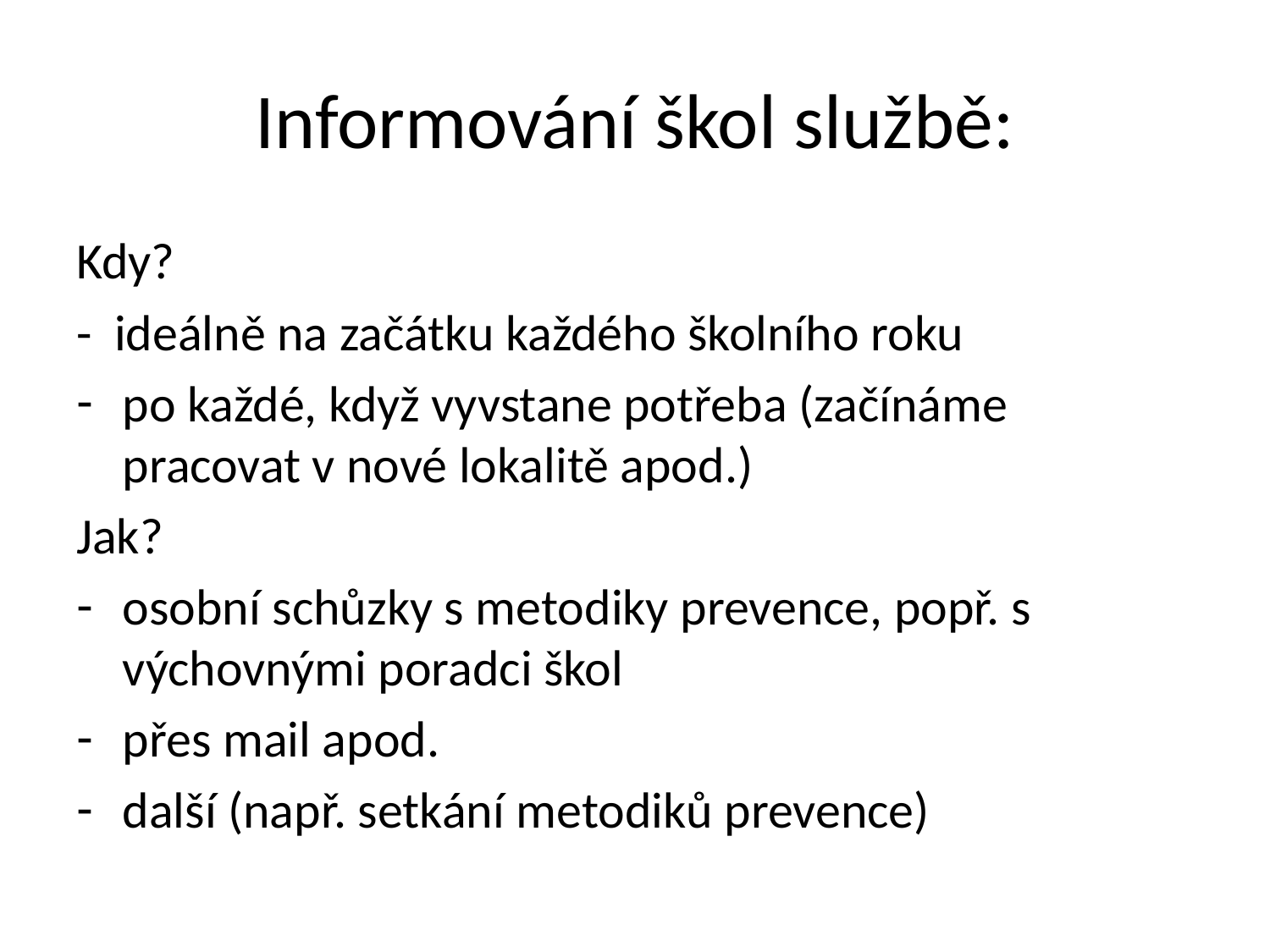

# Informování škol službě:
Kdy?
-  ideálně na začátku každého školního roku
po každé, když vyvstane potřeba (začínáme pracovat v nové lokalitě apod.)
Jak?
osobní schůzky s metodiky prevence, popř. s výchovnými poradci škol
přes mail apod.
další (např. setkání metodiků prevence)